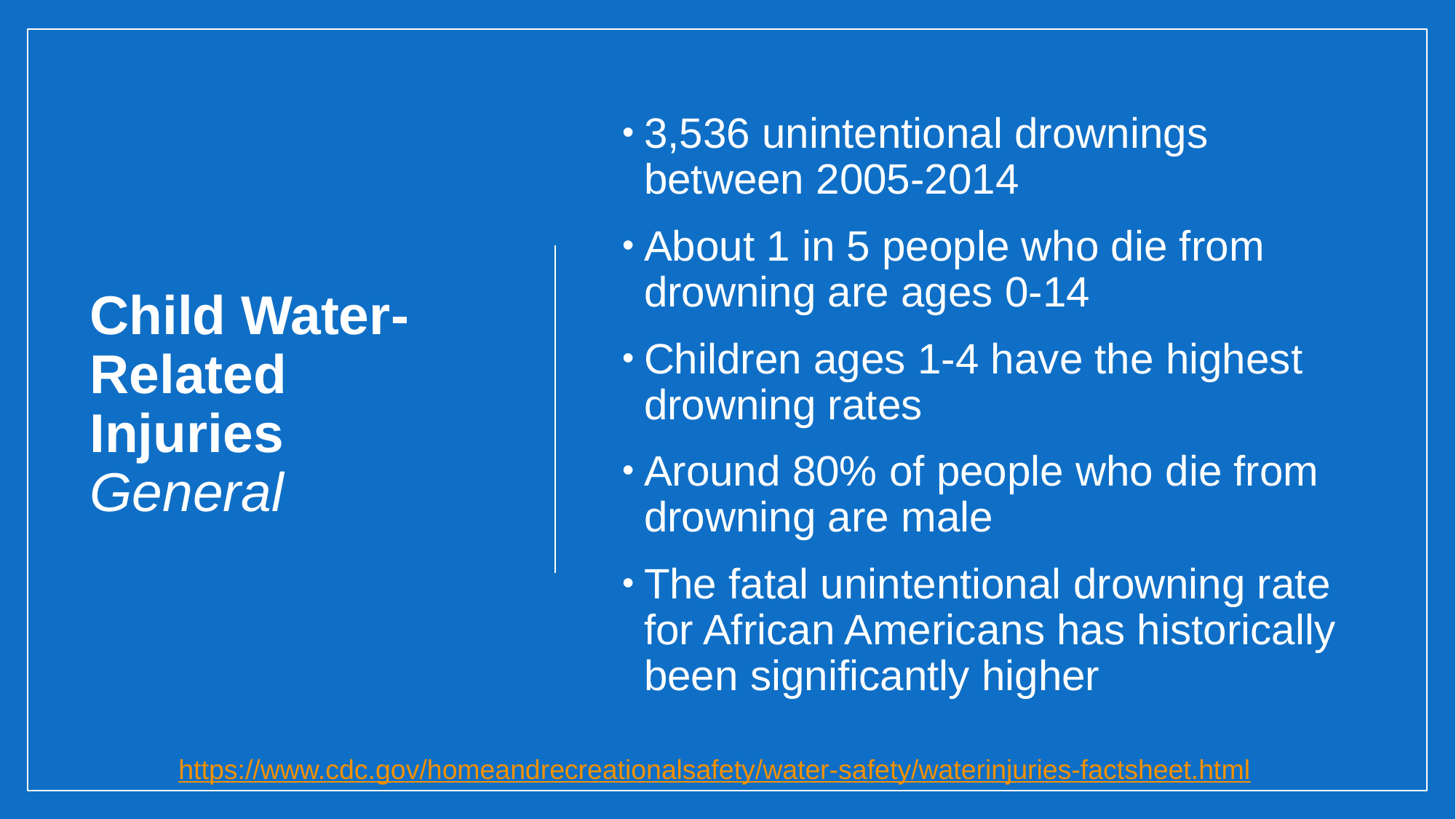

3,536 unintentional drownings between 2005-2014
About 1 in 5 people who die from drowning are ages 0-14
Children ages 1-4 have the highest drowning rates
Around 80% of people who die from drowning are male
The fatal unintentional drowning rate for African Americans has historically been significantly higher
# Child Water-Related Injuries General
https://www.cdc.gov/homeandrecreationalsafety/water-safety/waterinjuries-factsheet.html